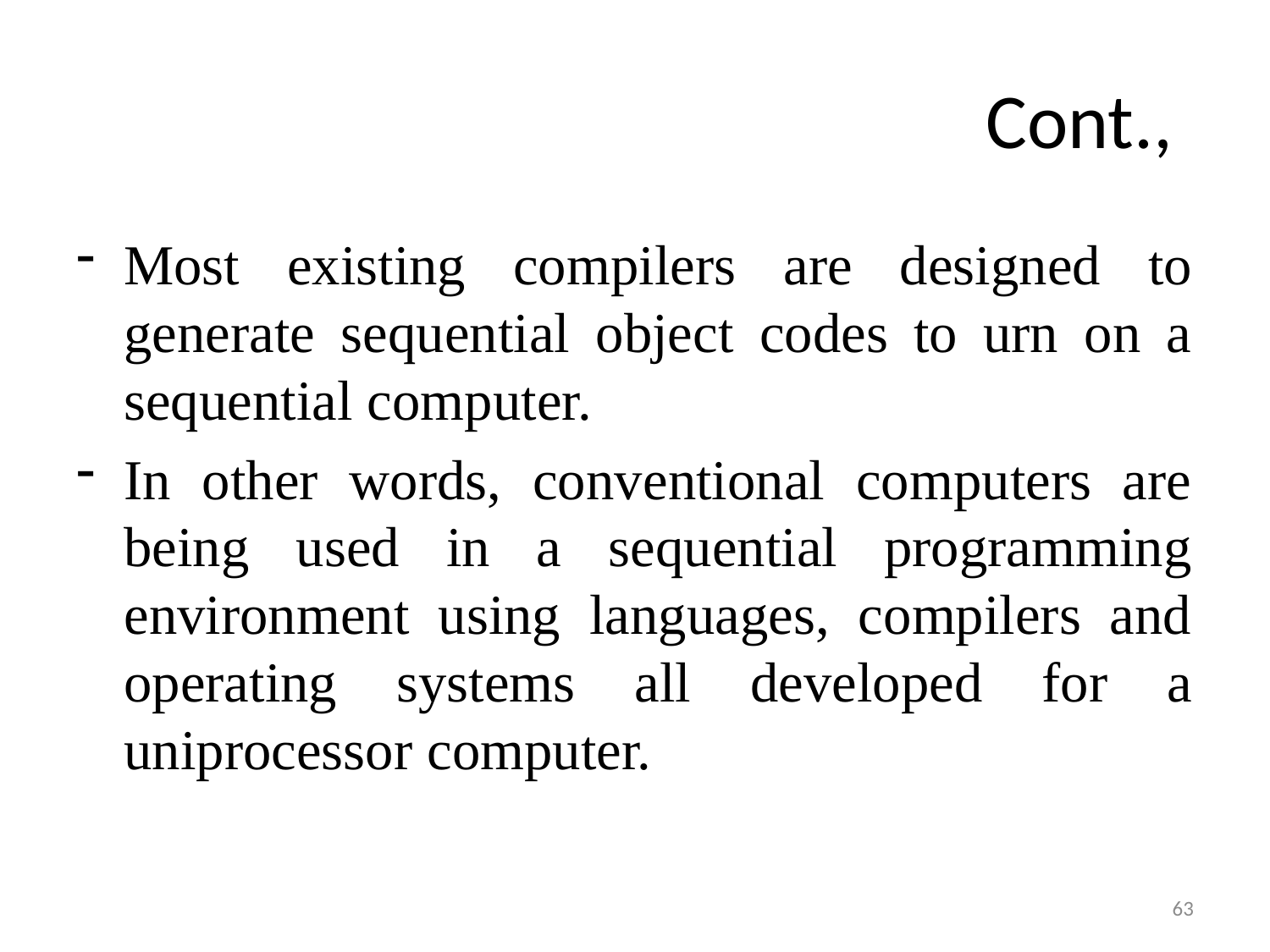

# Cont.,
Most existing compilers are designed to generate sequential object codes to urn on a sequential computer.
In other words, conventional computers are being used in a sequential programming environment using languages, compilers and operating systems all developed for a uniprocessor computer.
63